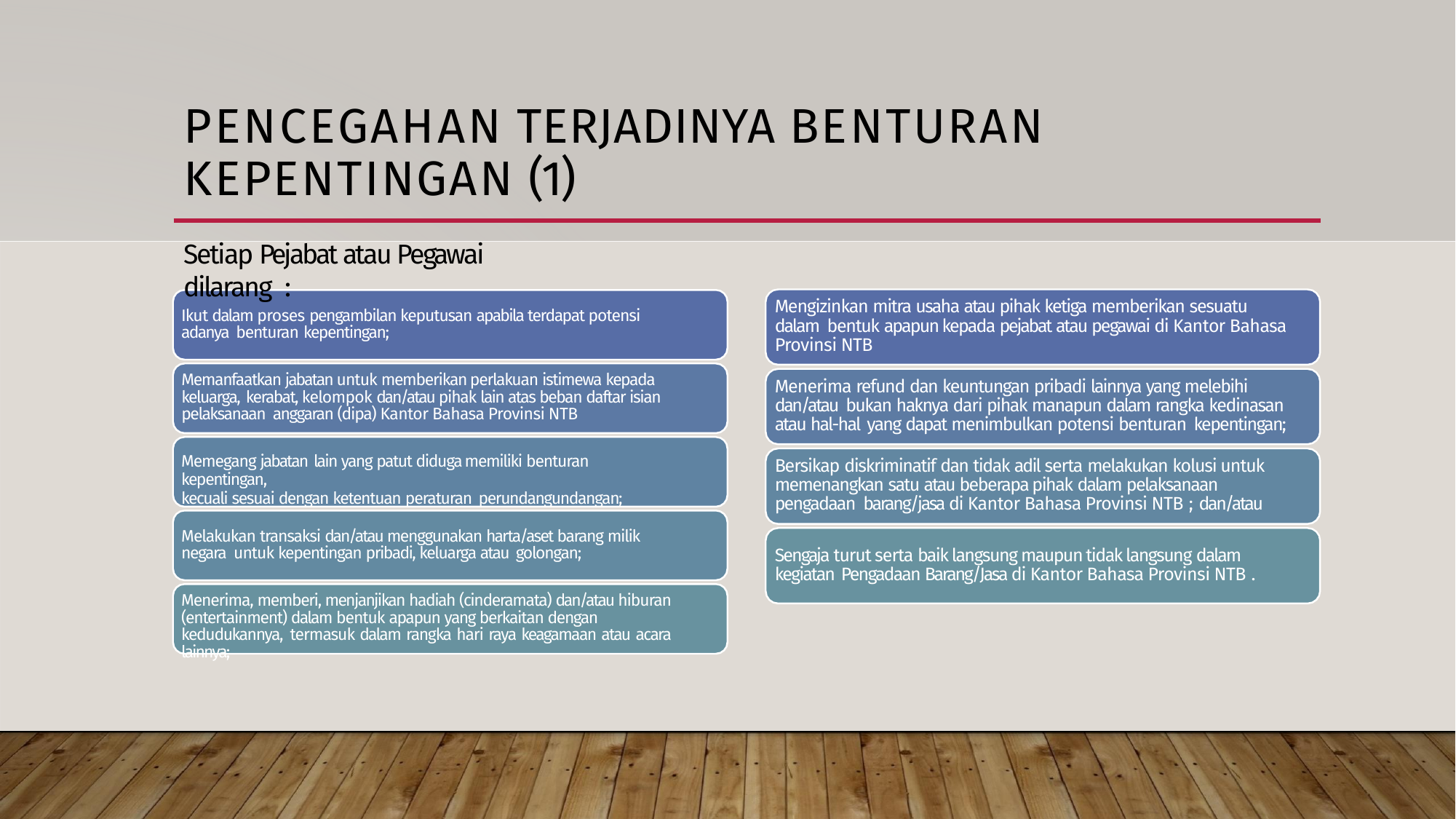

# PENCEGAHAN TERJADINYA BENTURAN  KEPENTINGAN (1)
Setiap Pejabat atau Pegawai dilarang :

Mengizinkan mitra usaha atau pihak ketiga memberikan sesuatu dalam  bentuk apapun kepada pejabat atau pegawai di Kantor Bahasa Provinsi NTB
Ikut dalam proses pengambilan keputusan apabila terdapat potensi adanya  benturan kepentingan;

Memanfaatkan jabatan untuk memberikan perlakuan istimewa kepada keluarga,  kerabat, kelompok dan/atau pihak lain atas beban daftar isian pelaksanaan  anggaran (dipa) Kantor Bahasa Provinsi NTB

Menerima refund dan keuntungan pribadi lainnya yang melebihi dan/atau  bukan haknya dari pihak manapun dalam rangka kedinasan atau hal-hal  yang dapat menimbulkan potensi benturan kepentingan;

Memegang jabatan lain yang patut diduga memiliki benturan kepentingan,
kecuali sesuai dengan ketentuan peraturan perundangundangan;
Bersikap diskriminatif dan tidak adil serta melakukan kolusi untuk  memenangkan satu atau beberapa pihak dalam pelaksanaan pengadaan  barang/jasa di Kantor Bahasa Provinsi NTB ; dan/atau

Melakukan transaksi dan/atau menggunakan harta/aset barang milik negara  untuk kepentingan pribadi, keluarga atau golongan;

Sengaja turut serta baik langsung maupun tidak langsung dalam kegiatan  Pengadaan Barang/Jasa di Kantor Bahasa Provinsi NTB .

Menerima, memberi, menjanjikan hadiah (cinderamata) dan/atau hiburan  (entertainment) dalam bentuk apapun yang berkaitan dengan kedudukannya,  termasuk dalam rangka hari raya keagamaan atau acara lainnya;